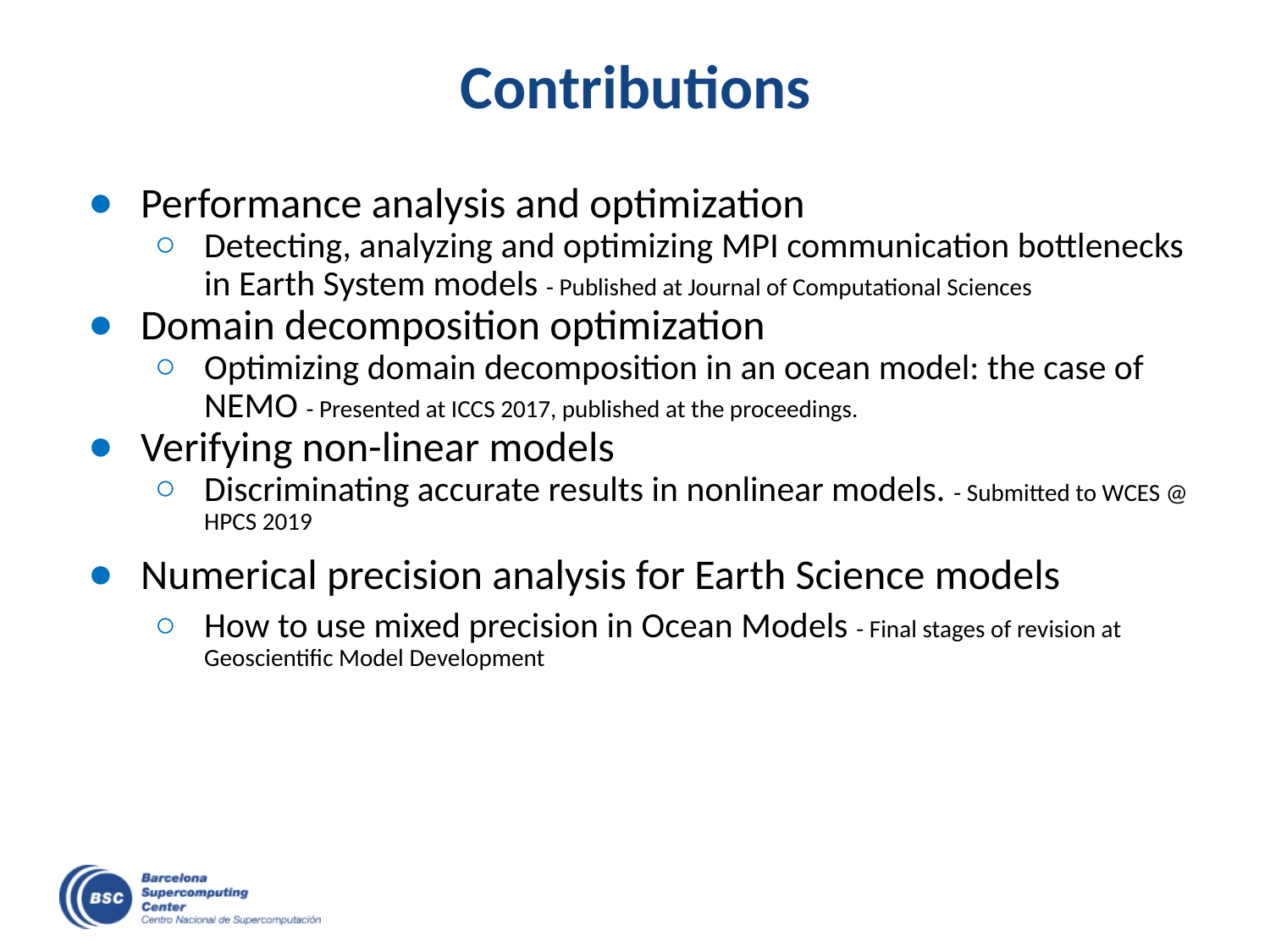

# Contributions
Performance analysis and optimization
Detecting, analyzing and optimizing MPI communication bottlenecks in Earth System models - Published at Journal of Computational Sciences
Domain decomposition optimization
Optimizing domain decomposition in an ocean model: the case of NEMO - Presented at ICCS 2017, published at the proceedings.
Verifying non-linear models
Discriminating accurate results in nonlinear models. - Submitted to WCES @ HPCS 2019
Numerical precision analysis for Earth Science models
How to use mixed precision in Ocean Models - Final stages of revision at Geoscientific Model Development